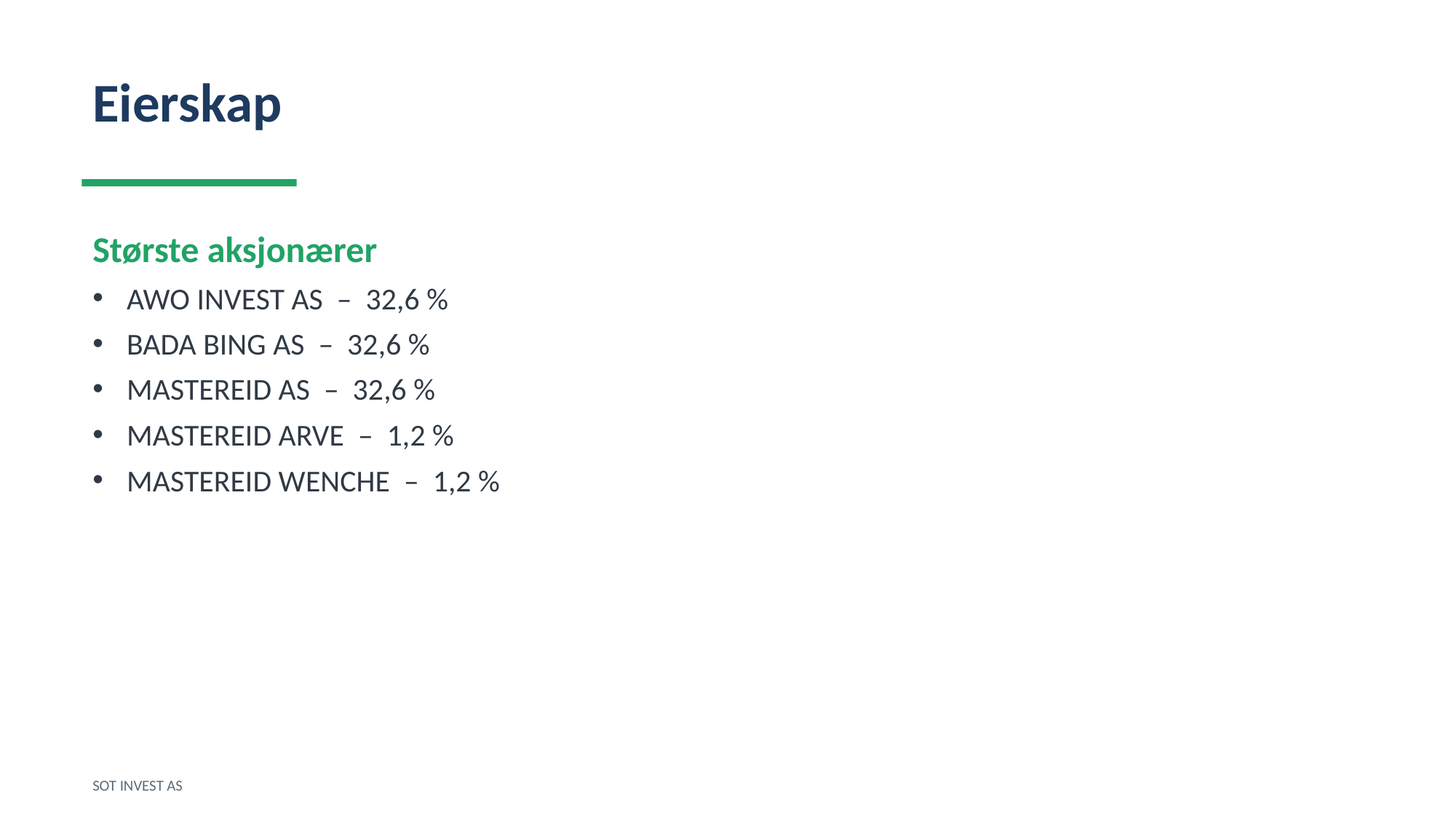

Eierskap

Største aksjonærer
AWO INVEST AS  –  32,6 %
BADA BING AS  –  32,6 %
MASTEREID AS  –  32,6 %
MASTEREID ARVE  –  1,2 %
MASTEREID WENCHE  –  1,2 %
SOT INVEST AS